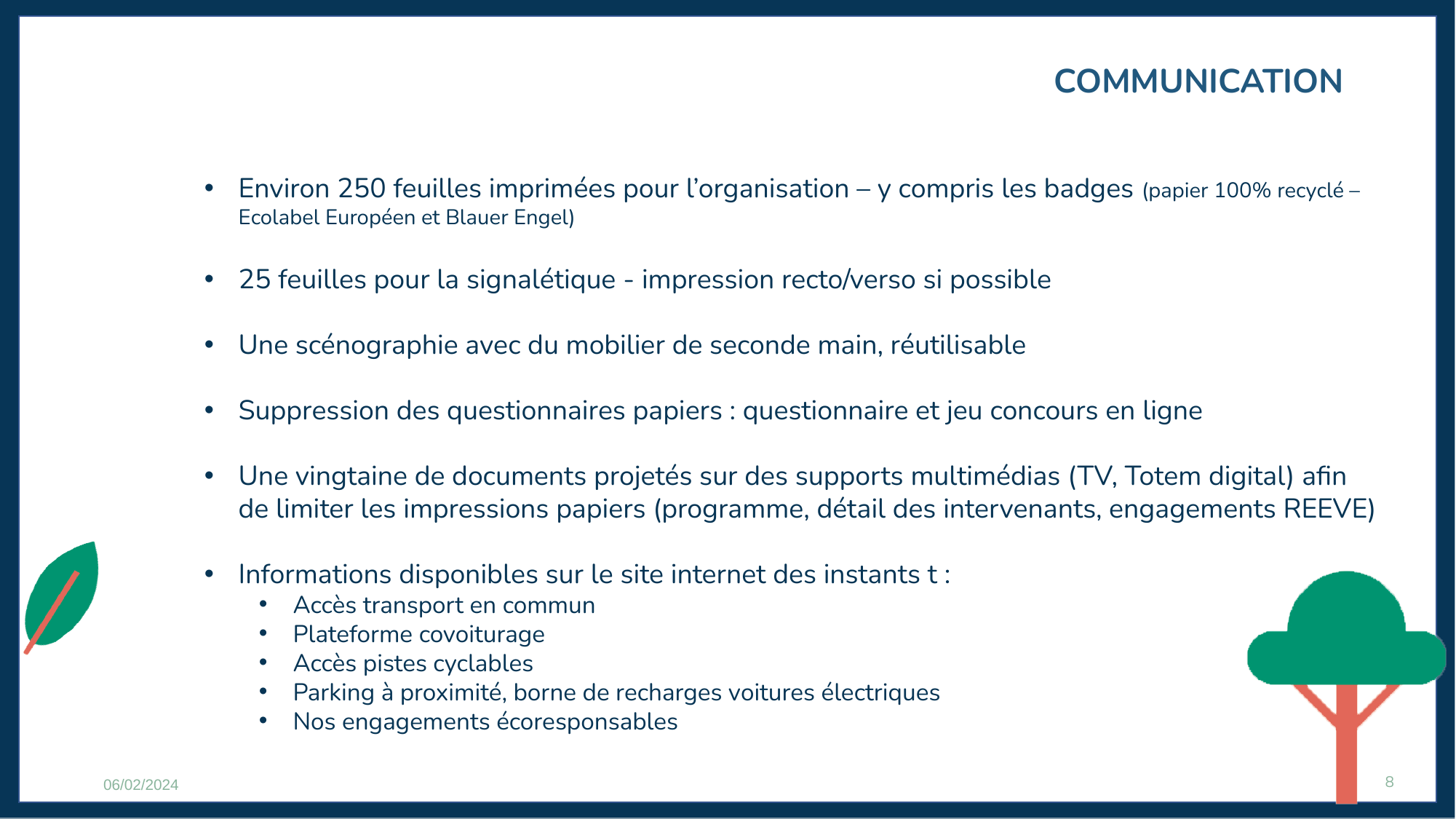

communication

Environ 250 feuilles imprimées pour l’organisation – y compris les badges (papier 100% recyclé – Ecolabel Européen et Blauer Engel)

25 feuilles pour la signalétique - impression recto/verso si possible

Une scénographie avec du mobilier de seconde main, réutilisable

Suppression des questionnaires papiers : questionnaire et jeu concours en ligne

Une vingtaine de documents projetés sur des supports multimédias (TV, Totem digital) afin de limiter les impressions papiers (programme, détail des intervenants, engagements REEVE)

Informations disponibles sur le site internet des instants t :
Accès transport en commun
Plateforme covoiturage
Accès pistes cyclables
Parking à proximité, borne de recharges voitures électriques
Nos engagements écoresponsables

8
06/02/2024